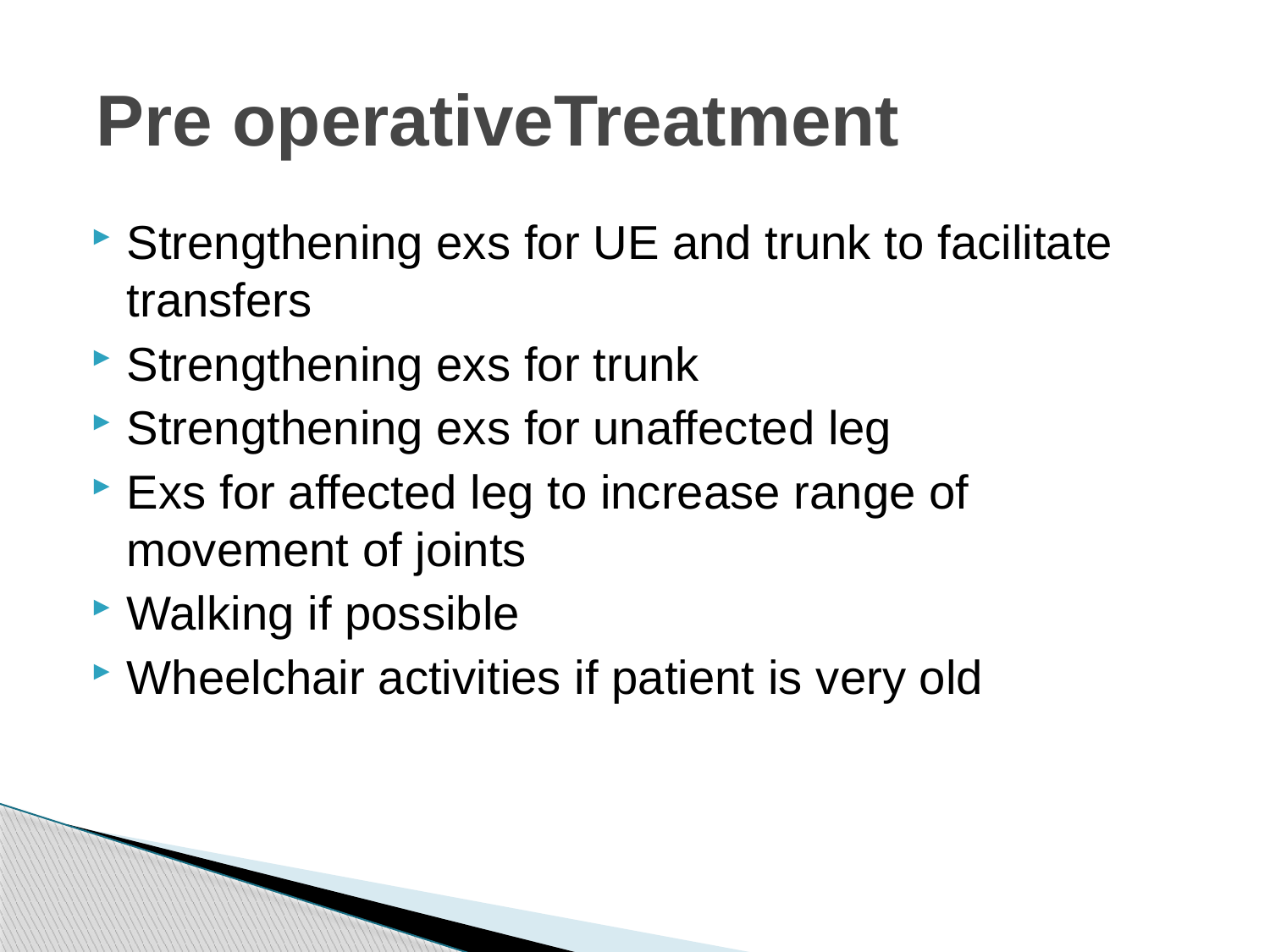

# Pre operativeTreatment
Strengthening exs for UE and trunk to facilitate transfers
Strengthening exs for trunk
Strengthening exs for unaffected leg
Exs for affected leg to increase range of movement of joints
Walking if possible
Wheelchair activities if patient is very old